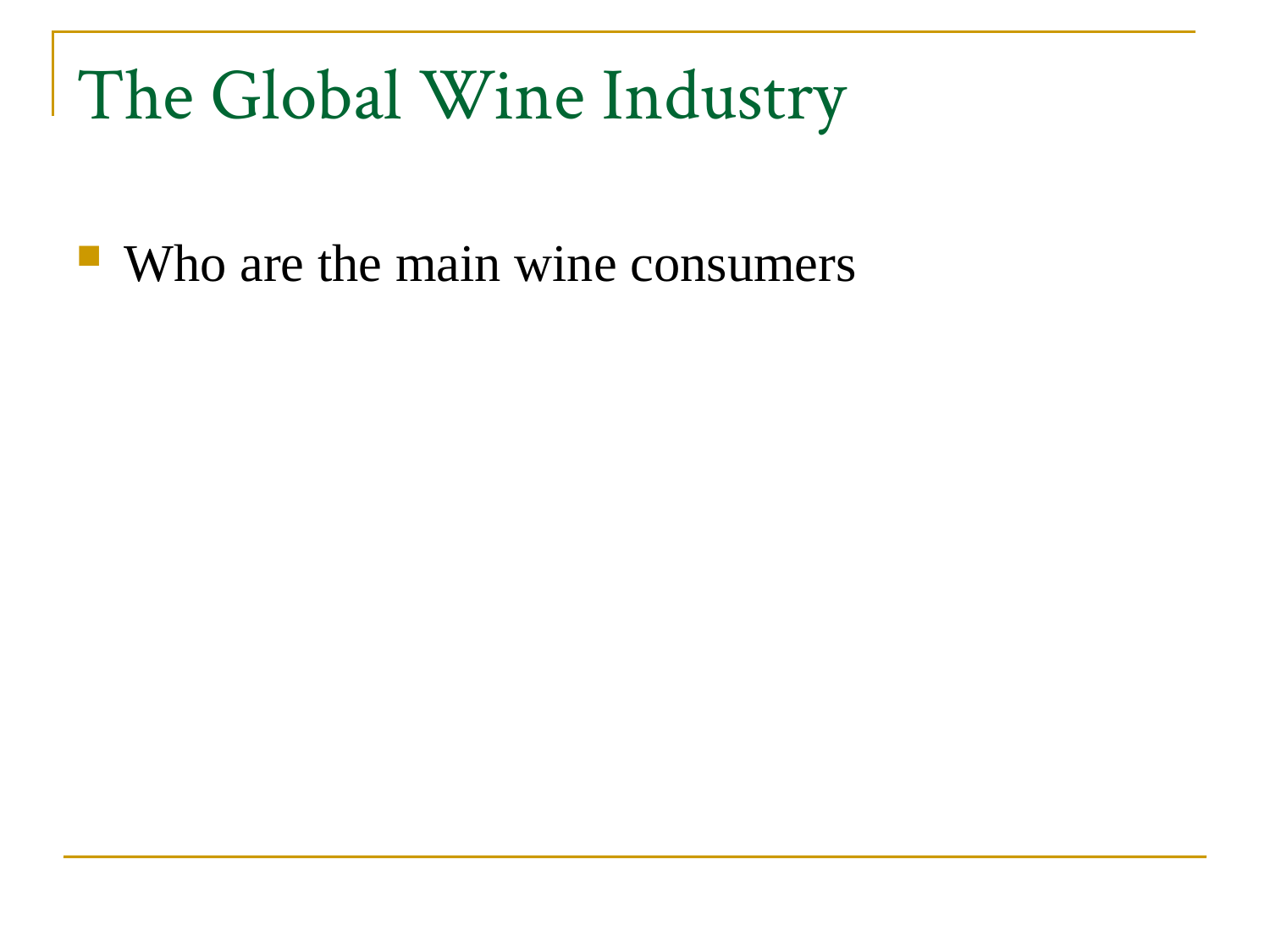

# The Global Wine Industry
Who are the main wine consumers